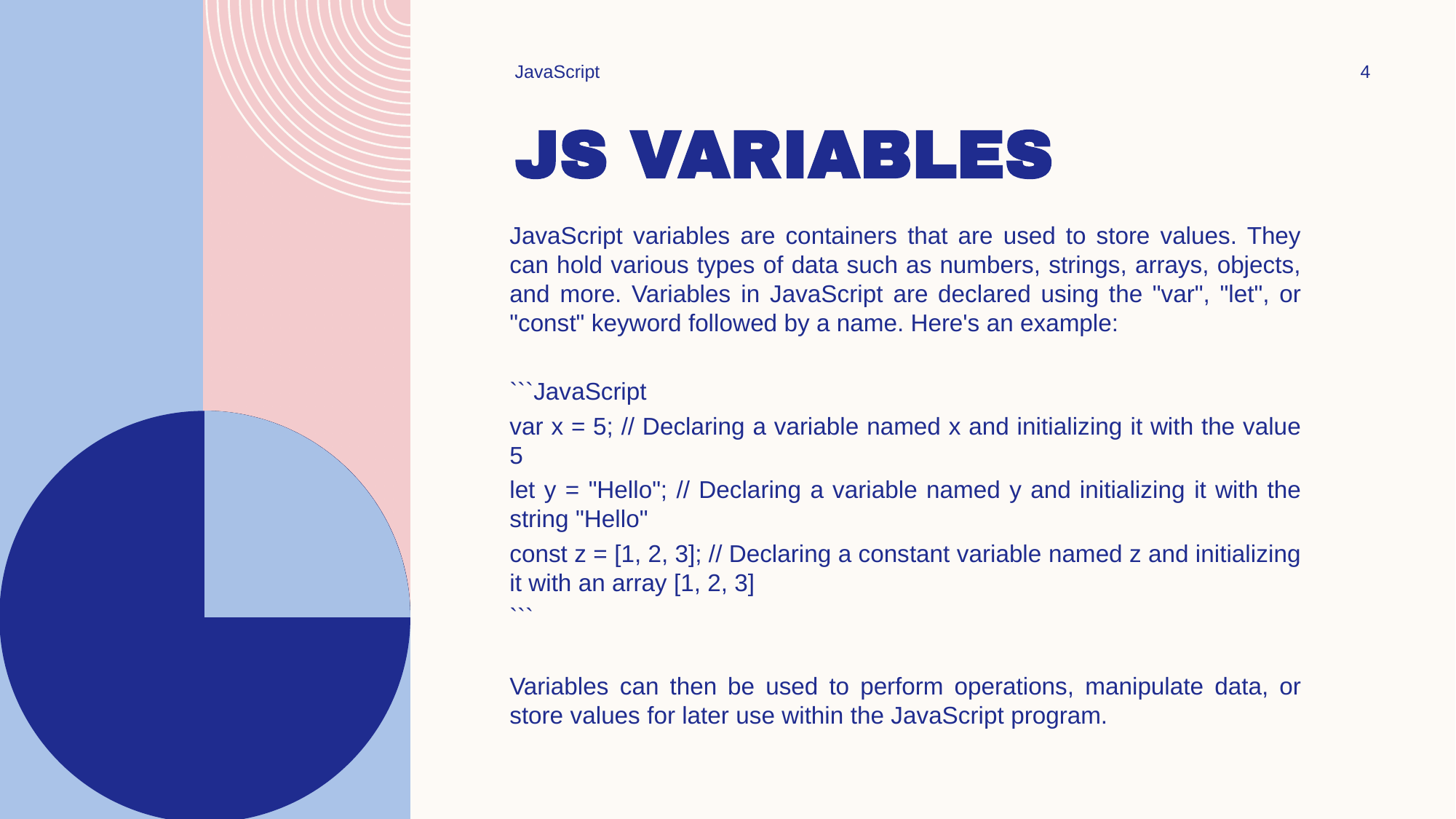

JavaScript
4
# JS Variables
JavaScript variables are containers that are used to store values. They can hold various types of data such as numbers, strings, arrays, objects, and more. Variables in JavaScript are declared using the "var", "let", or "const" keyword followed by a name. Here's an example:

```JavaScript
var x = 5; // Declaring a variable named x and initializing it with the value 5
let y = "Hello"; // Declaring a variable named y and initializing it with the string "Hello"
const z = [1, 2, 3]; // Declaring a constant variable named z and initializing it with an array [1, 2, 3]
```

Variables can then be used to perform operations, manipulate data, or store values for later use within the JavaScript program.